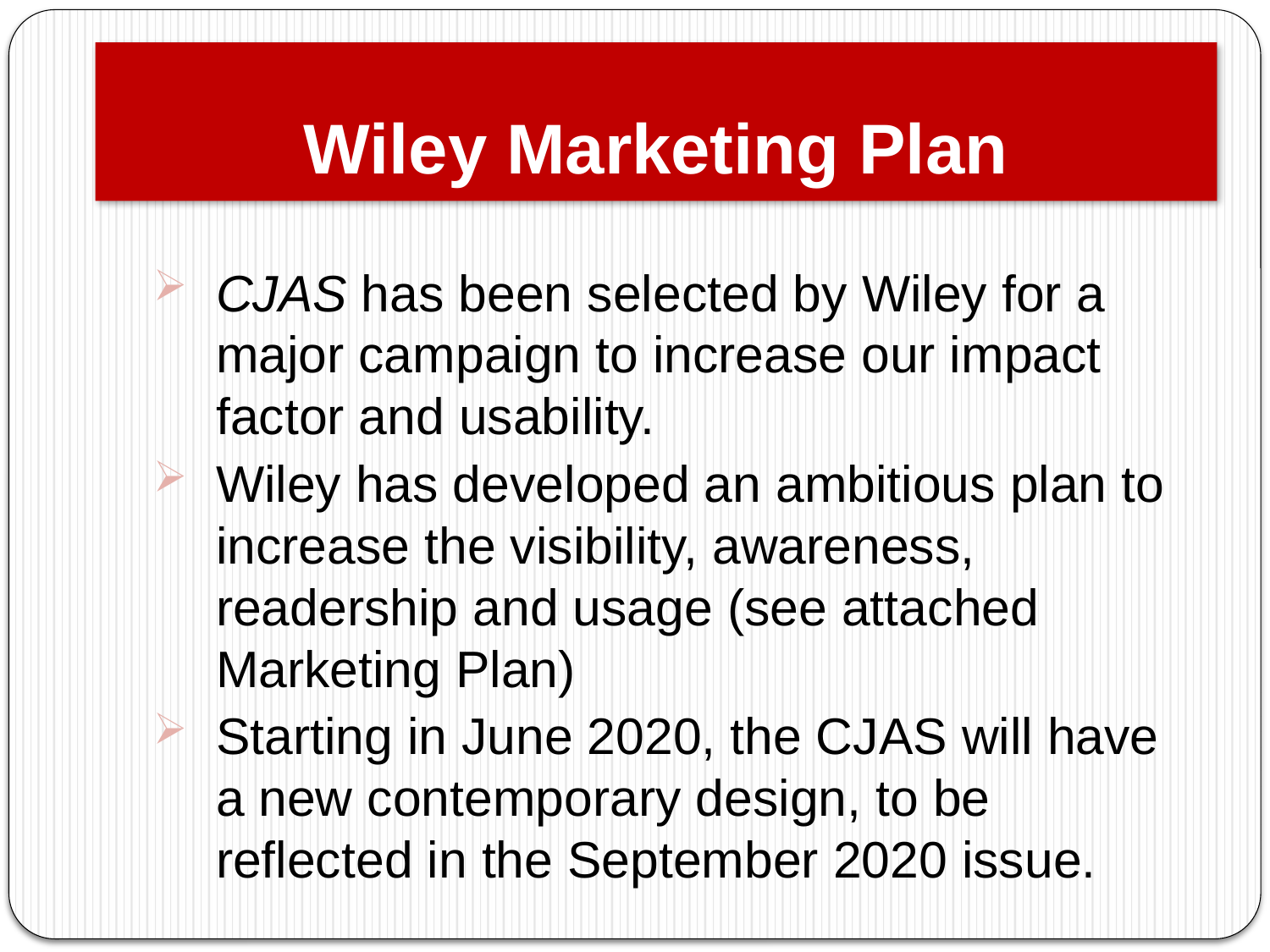

# Wiley Marketing Plan
CJAS has been selected by Wiley for a major campaign to increase our impact factor and usability.
Wiley has developed an ambitious plan to increase the visibility, awareness, readership and usage (see attached Marketing Plan)
Starting in June 2020, the CJAS will have a new contemporary design, to be reflected in the September 2020 issue.